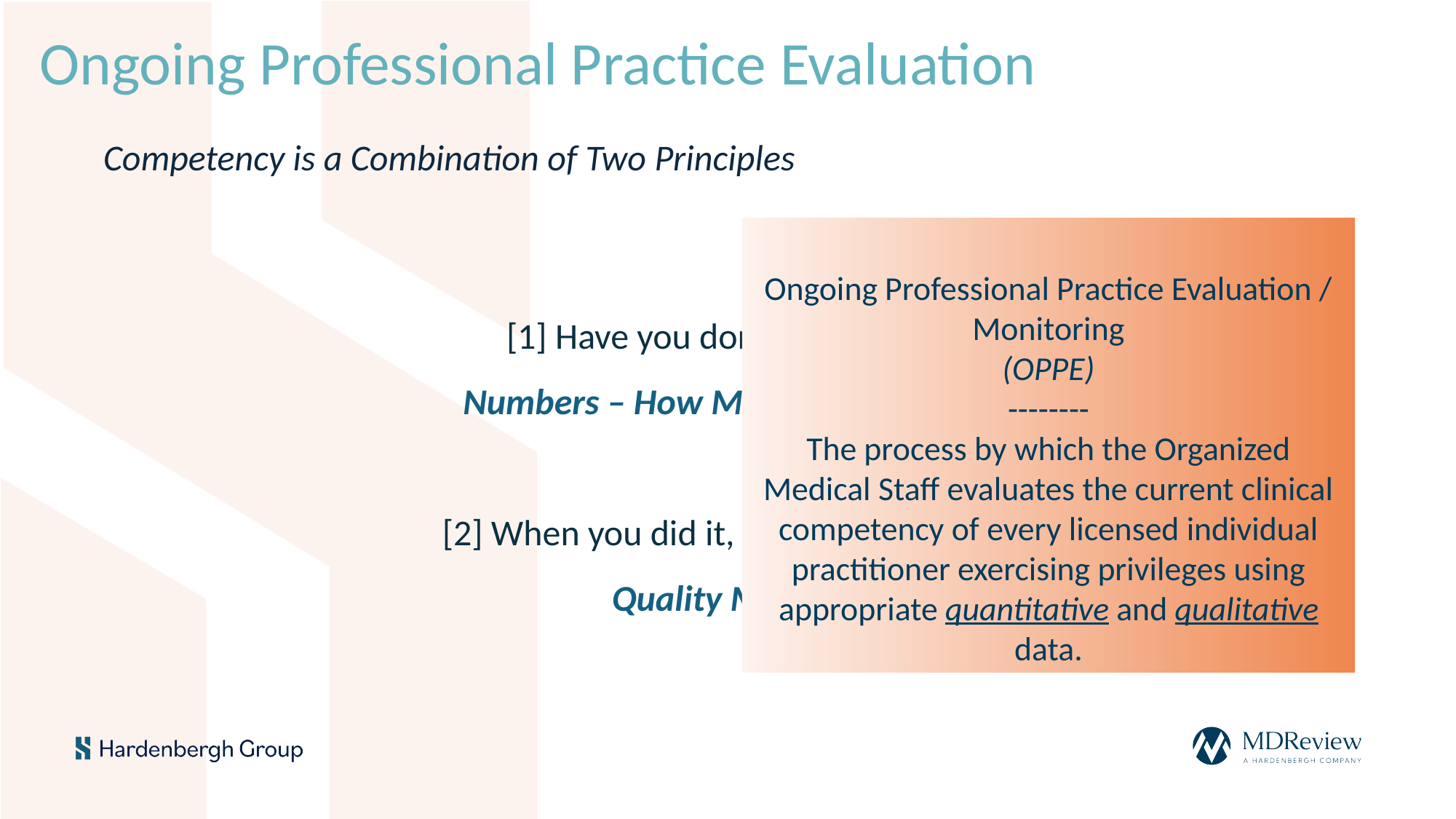

Ongoing Professional Practice Evaluation
Competency is a Combination of Two Principles

Ongoing Professional Practice Evaluation / Monitoring
(OPPE)
--------
The process by which the Organized Medical Staff evaluates the current clinical competency of every licensed individual practitioner exercising privileges using appropriate quantitative and qualitative data.
[1] Have you done it recently?
Numbers – How Many, How Often?

[2] When you did it, did you do it well?
Quality Metrics